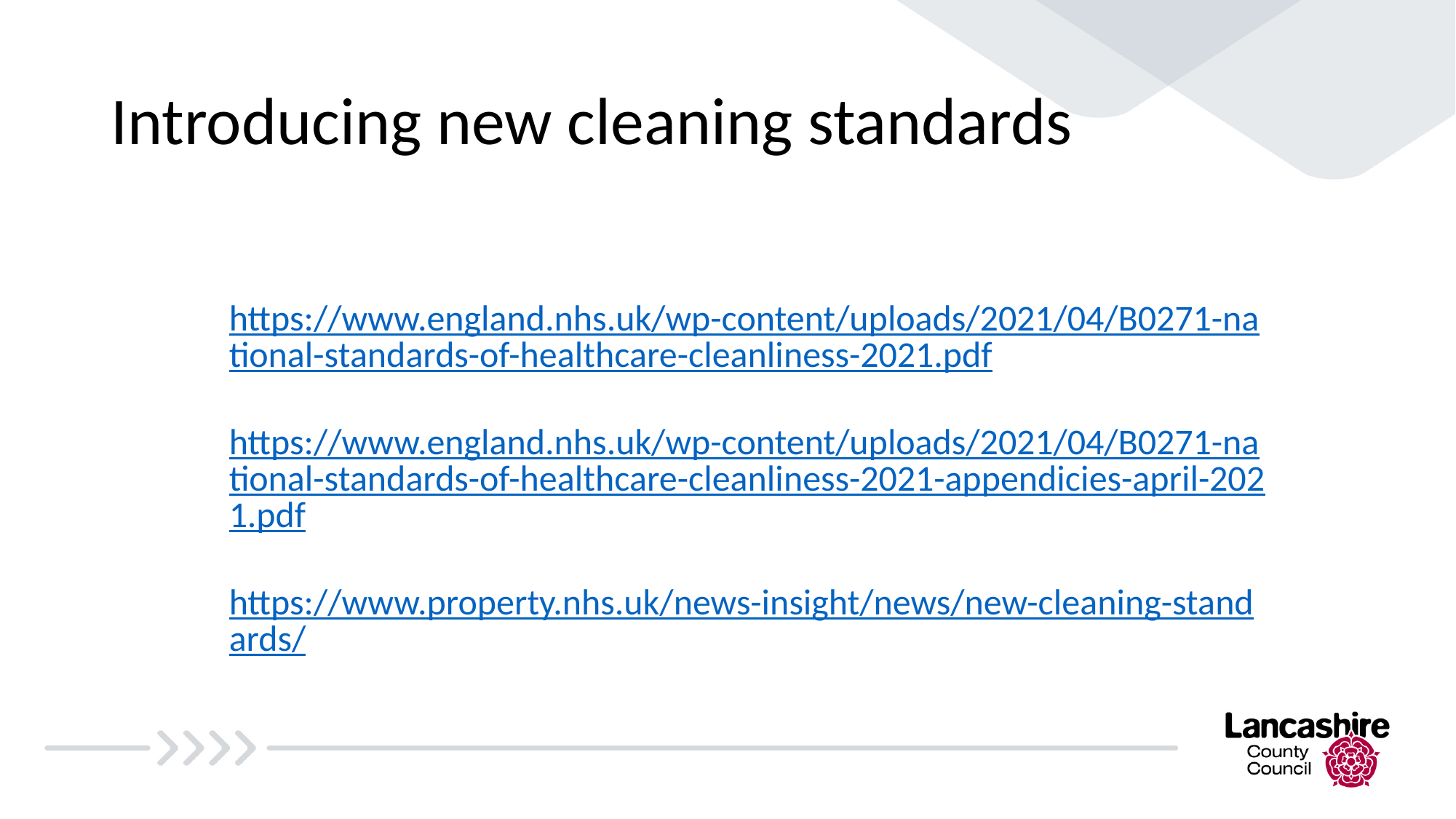

# Introducing new cleaning standards
https://www.england.nhs.uk/wp-content/uploads/2021/04/B0271-national-standards-of-healthcare-cleanliness-2021.pdf

https://www.england.nhs.uk/wp-content/uploads/2021/04/B0271-national-standards-of-healthcare-cleanliness-2021-appendicies-april-2021.pdf

https://www.property.nhs.uk/news-insight/news/new-cleaning-standards/